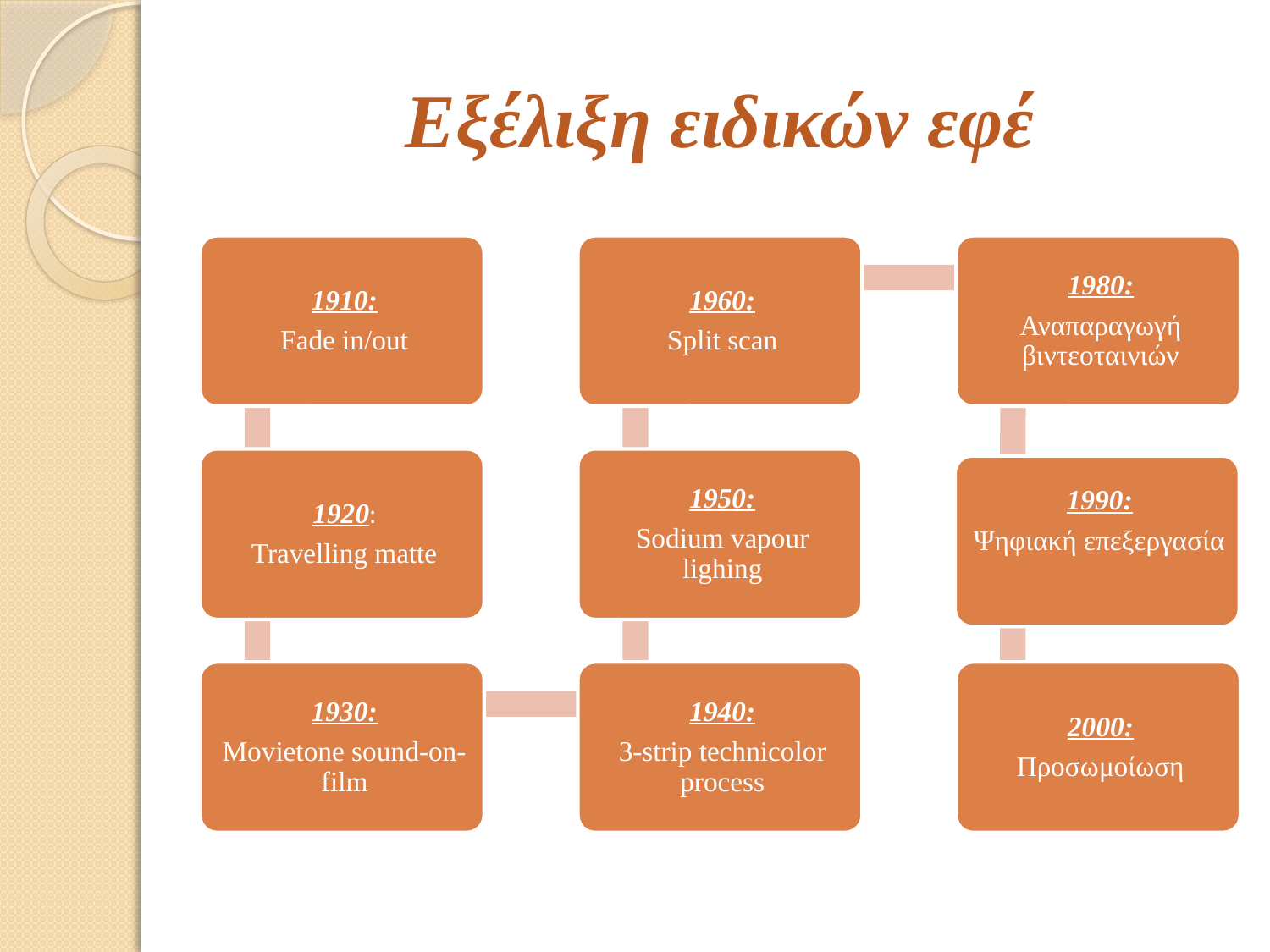

# Εξέλιξη ειδικών εφέ
1910:
Fade in/out
1920:
Travelling matte
1930:
Movietone sound-on-film
1940:
3-strip technicolor process
1950:
Sodium vapour lighing
1960:
Split scan
1980:
Αναπαραγωγή βιντεοταινιών
1990:
Ψηφιακή επεξεργασία

2000:
Προσωμοίωση